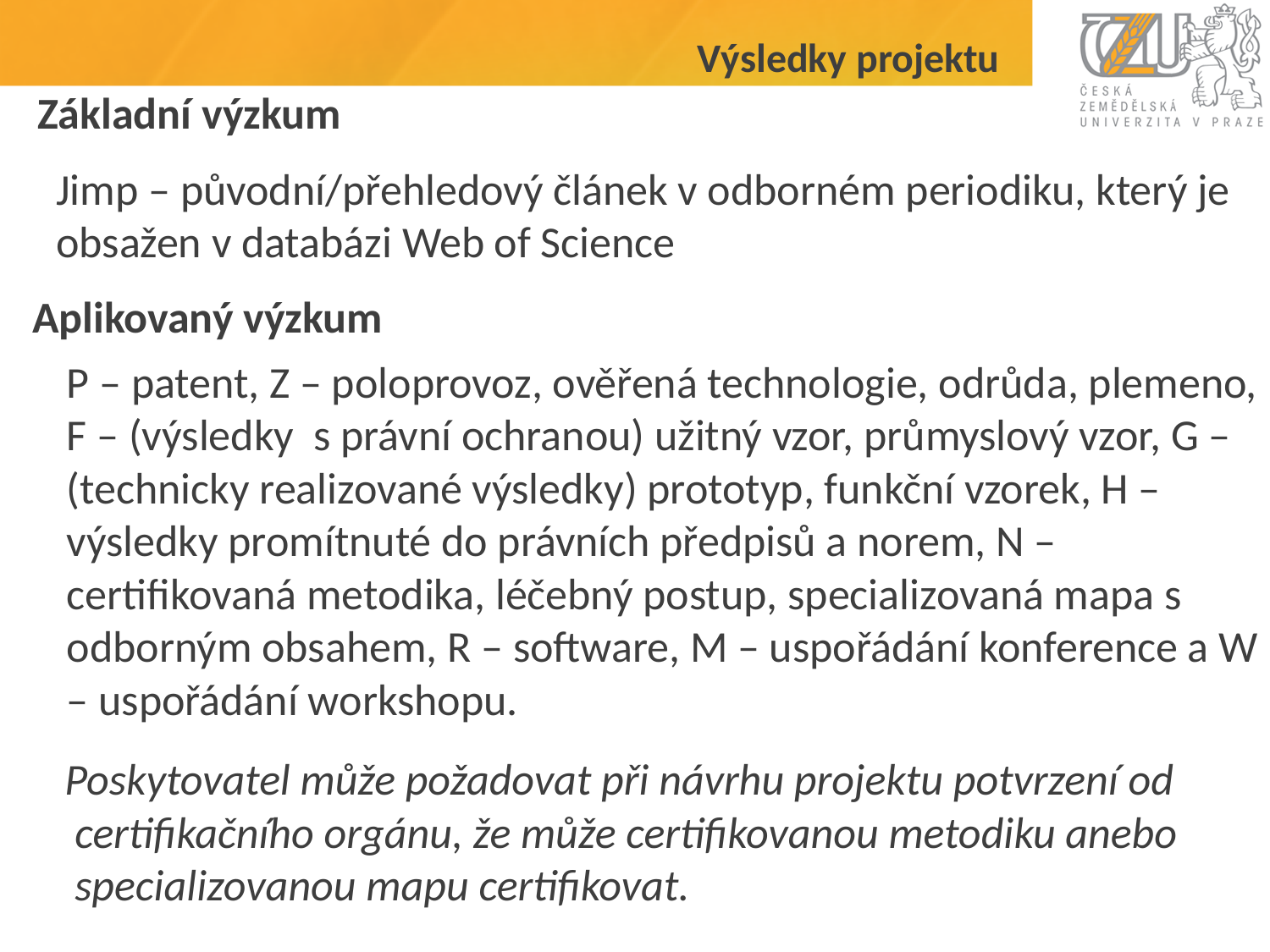

Výsledky projektu
# Základní výzkum
Jimp – původní/přehledový článek v odborném periodiku, který je obsažen v databázi Web of Science
Aplikovaný výzkum
P – patent, Z – poloprovoz, ověřená technologie, odrůda, plemeno, F – (výsledky  s právní ochranou) užitný vzor, průmyslový vzor, G – (technicky realizované výsledky) prototyp, funkční vzorek, H – výsledky promítnuté do právních předpisů a norem, N – certifikovaná metodika, léčebný postup, specializovaná mapa s odborným obsahem, R – software, M – uspořádání konference a W – uspořádání workshopu.
   Poskytovatel může požadovat při návrhu projektu potvrzení od
    certifikačního orgánu, že může certifikovanou metodiku anebo
    specializovanou mapu certifikovat.